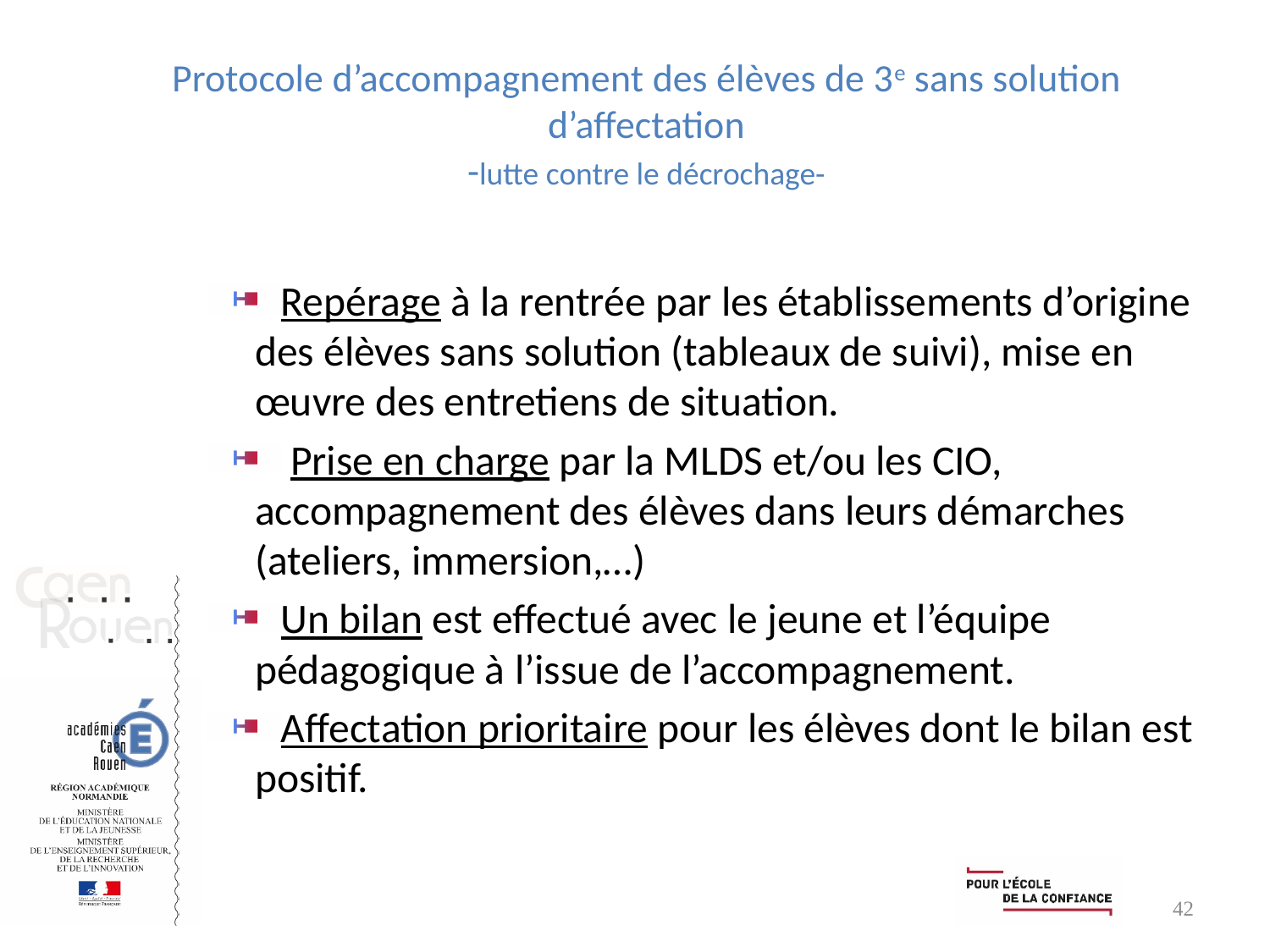

# Protocole d’accompagnement des élèves de 3e sans solution d’affectation -lutte contre le décrochage-

Repérage à la rentrée par les établissements d’origine des élèves sans solution (tableaux de suivi), mise en œuvre des entretiens de situation.
 Prise en charge par la MLDS et/ou les CIO, accompagnement des élèves dans leurs démarches (ateliers, immersion,…)
Un bilan est effectué avec le jeune et l’équipe pédagogique à l’issue de l’accompagnement.
Affectation prioritaire pour les élèves dont le bilan est positif.

42